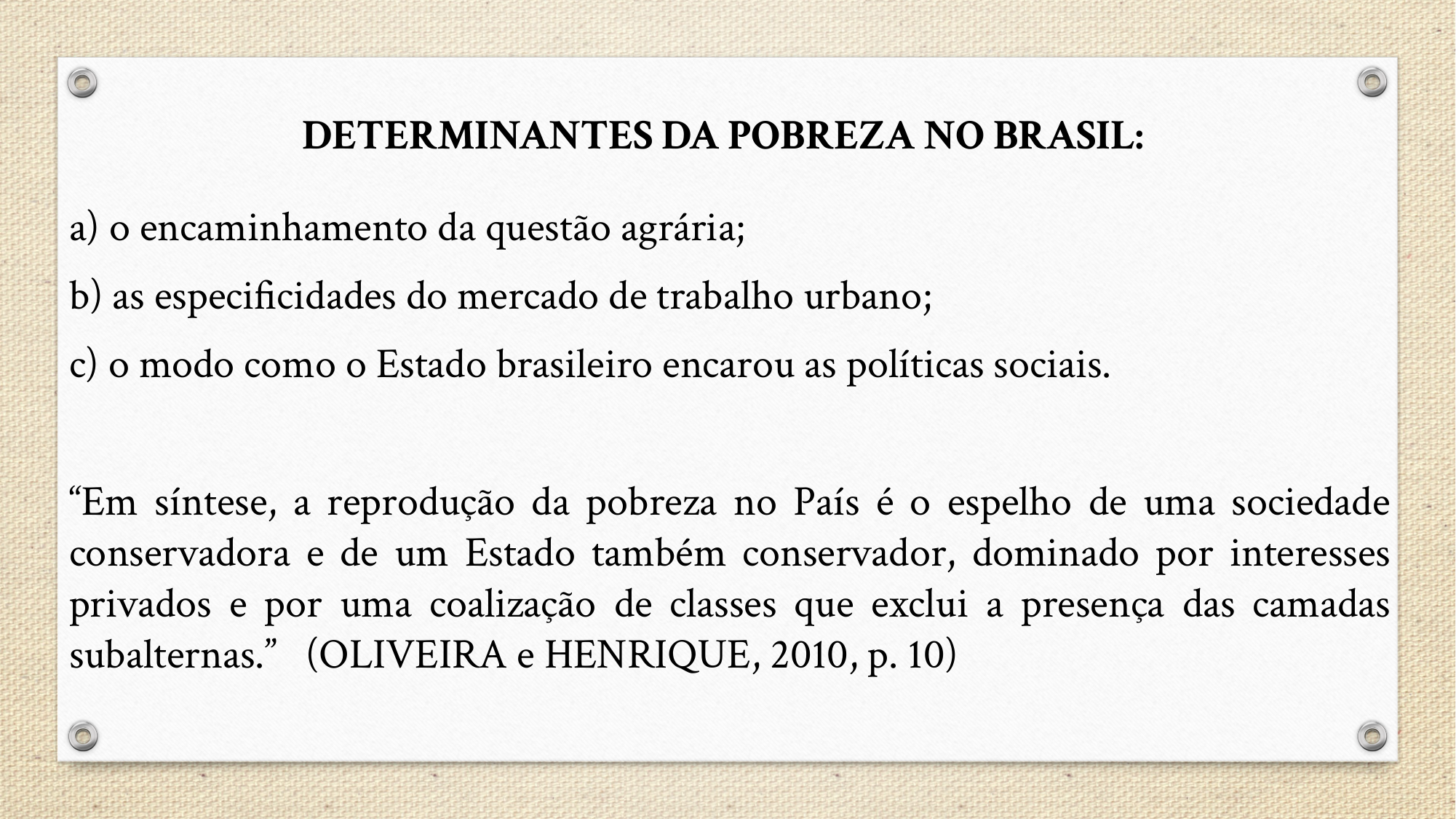

# DETERMINANTES DA POBREZA NO BRASIL:
a) o encaminhamento da questão agrária;
b) as especificidades do mercado de trabalho urbano;
c) o modo como o Estado brasileiro encarou as políticas sociais.

“Em síntese, a reprodução da pobreza no País é o espelho de uma sociedade conservadora e de um Estado também conservador, dominado por interesses privados e por uma coalização de classes que exclui a presença das camadas subalternas.”   (OLIVEIRA e HENRIQUE, 2010, p. 10)